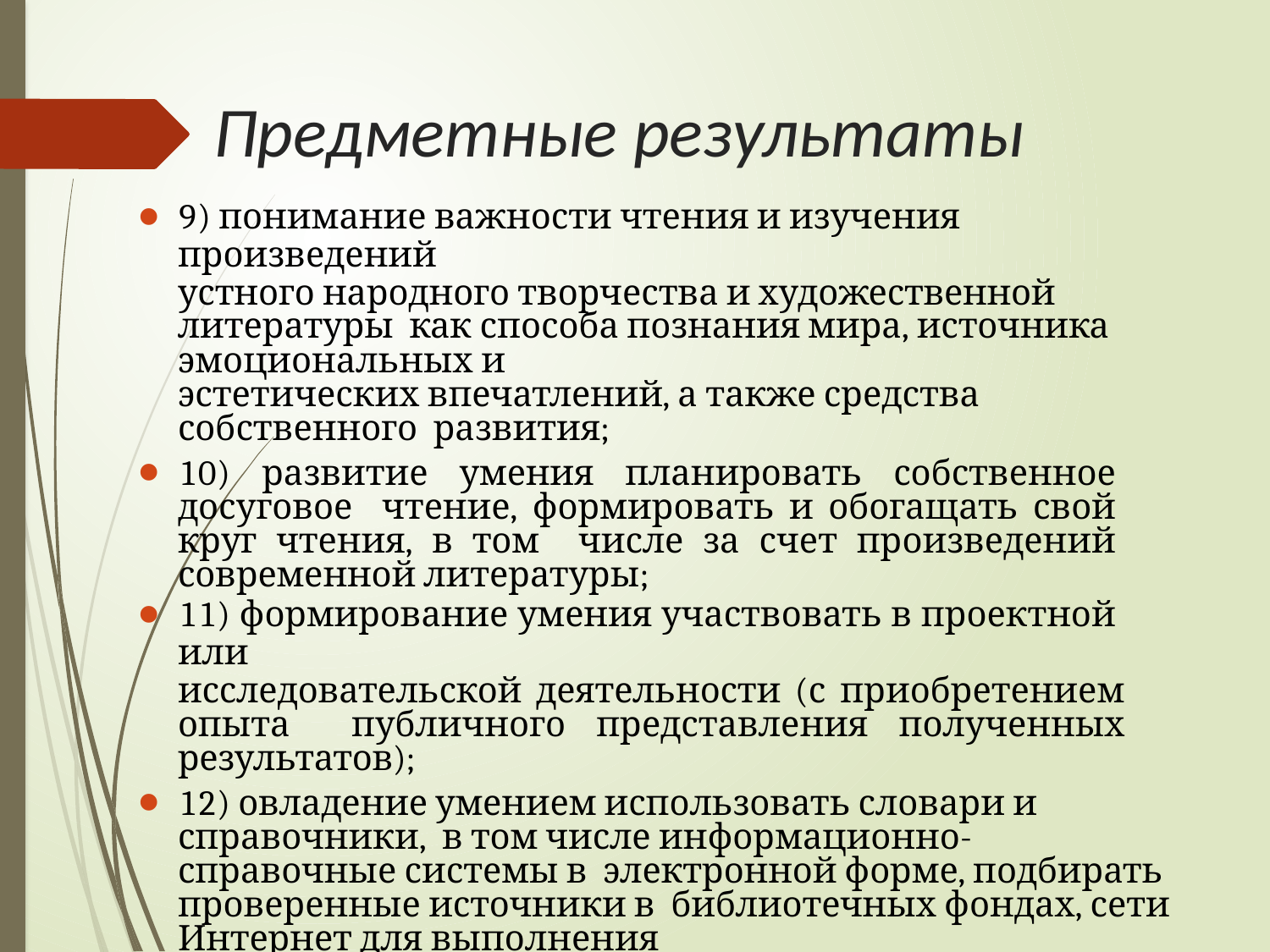

# Предметные результаты
9) понимание важности чтения и изучения произведений
устного народного творчества и художественной литературы  как способа познания мира, источника эмоциональных и
эстетических впечатлений, а также средства собственного  развития;
10) развитие умения планировать собственное досуговое  чтение, формировать и обогащать свой круг чтения, в том  числе за счет произведений современной литературы;
11) формирование умения участвовать в проектной или
исследовательской деятельности (с приобретением опыта  публичного представления полученных результатов);
12) овладение умением использовать словари и справочники,  в том числе информационно-справочные системы в  электронной форме, подбирать проверенные источники в  библиотечных фондах, сети Интернет для выполнения
учебной задачи; применять ИКТ, соблюдать правила  информационной безопасности.